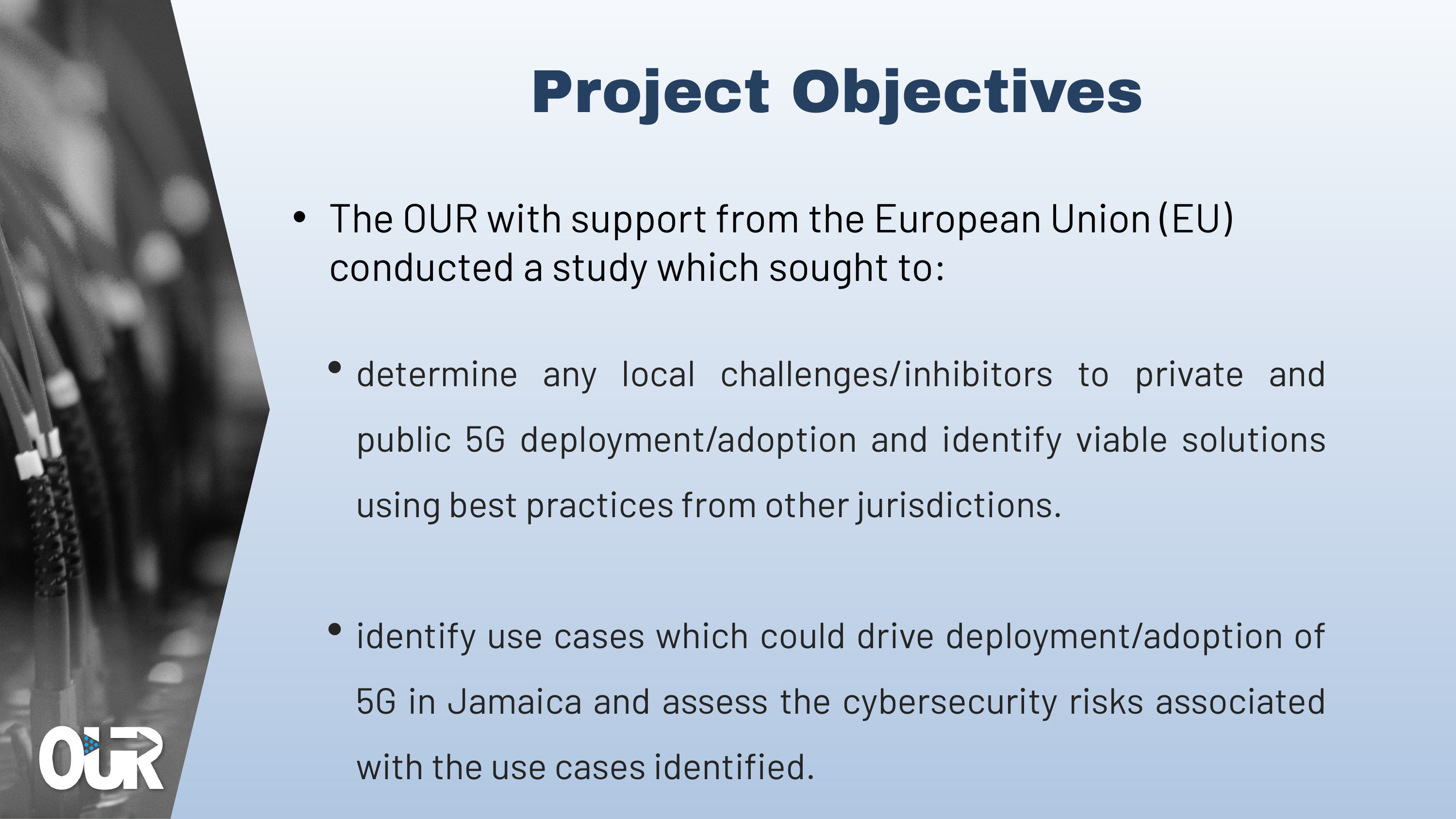

Project Objectives

The OUR with support from the European Union (EU) conducted a study which sought to:

determine any local challenges/inhibitors to private and public 5G deployment/adoption and identify viable solutions using best practices from other jurisdictions.

identify use cases which could drive deployment/adoption of 5G in Jamaica and assess the cybersecurity risks associated with the use cases identified.